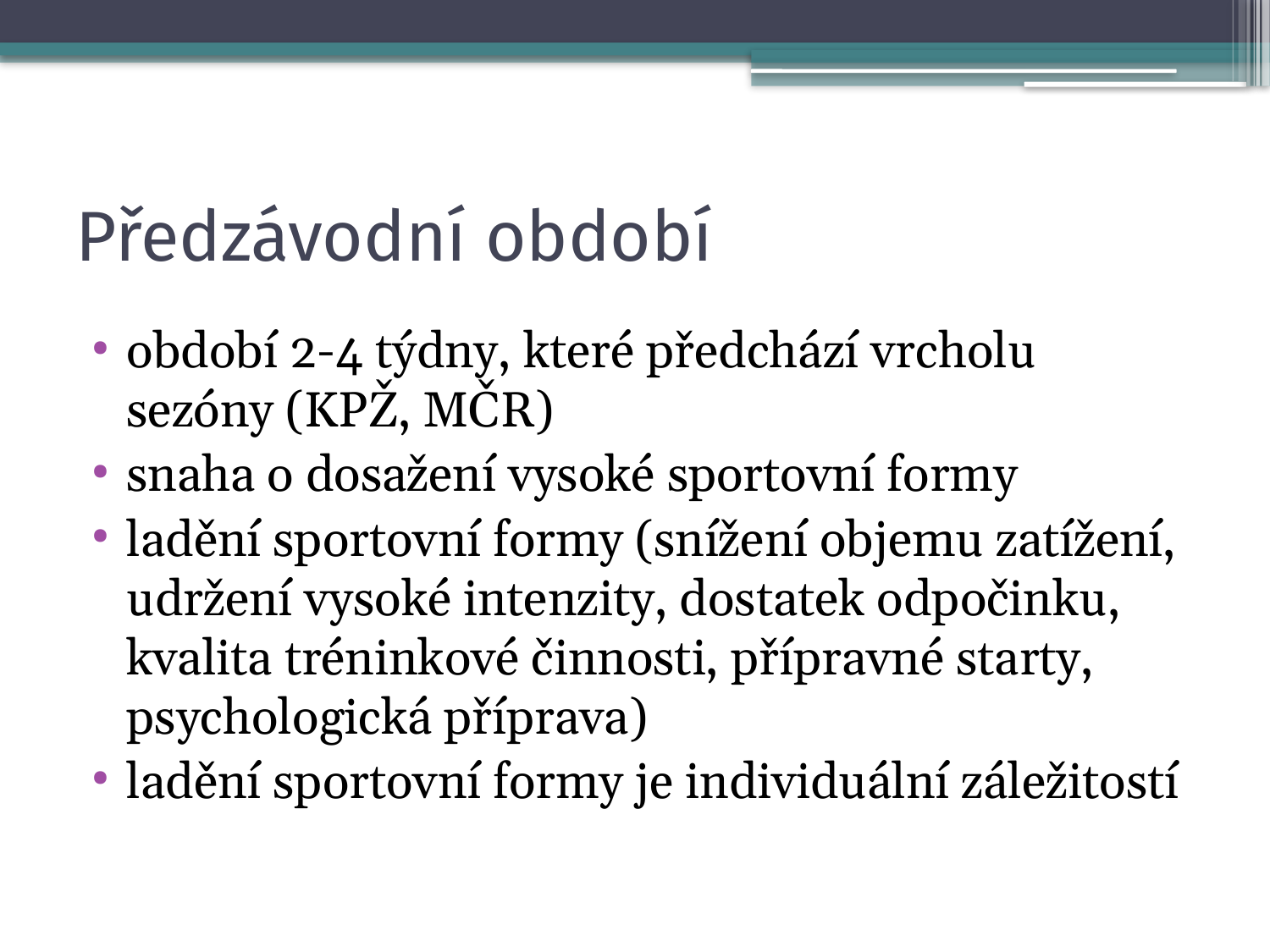

# Předzávodní období
období 2-4 týdny, které předchází vrcholu sezóny (KPŽ, MČR)
snaha o dosažení vysoké sportovní formy
ladění sportovní formy (snížení objemu zatížení, udržení vysoké intenzity, dostatek odpočinku, kvalita tréninkové činnosti, přípravné starty, psychologická příprava)
ladění sportovní formy je individuální záležitostí